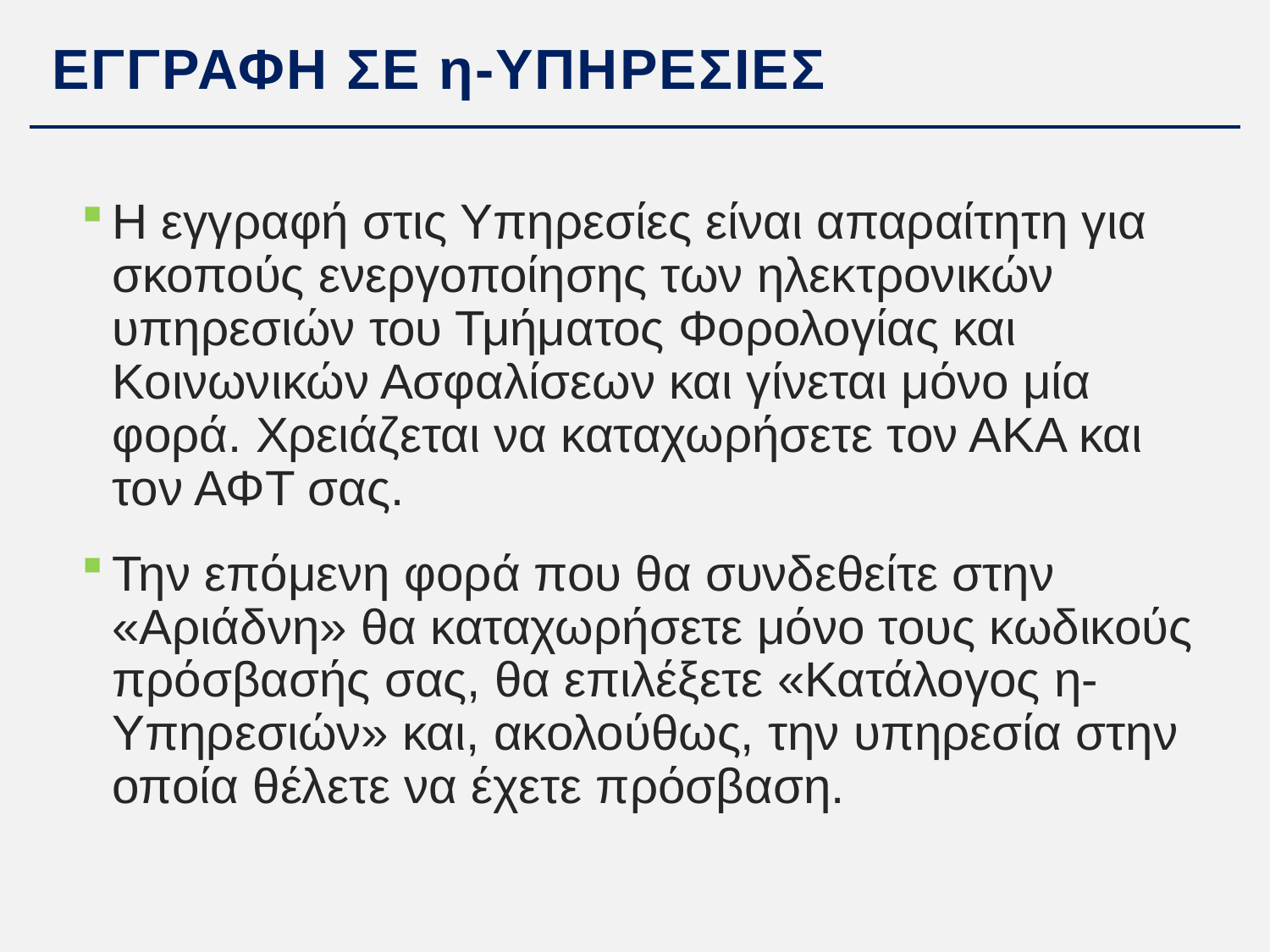

# ΕΓΓΡΑΦΗ ΣΕ η-ΥΠΗΡΕΣΙΕΣ
Η εγγραφή στις Υπηρεσίες είναι απαραίτητη για σκοπούς ενεργοποίησης των ηλεκτρονικών υπηρεσιών του Τμήματος Φορολογίας και Κοινωνικών Ασφαλίσεων και γίνεται μόνο μία φορά. Χρειάζεται να καταχωρήσετε τον ΑΚΑ και τον ΑΦΤ σας.
Την επόμενη φορά που θα συνδεθείτε στην «Αριάδνη» θα καταχωρήσετε μόνο τους κωδικούς πρόσβασής σας, θα επιλέξετε «Κατάλογος η-Υπηρεσιών» και, ακολούθως, την υπηρεσία στην οποία θέλετε να έχετε πρόσβαση.